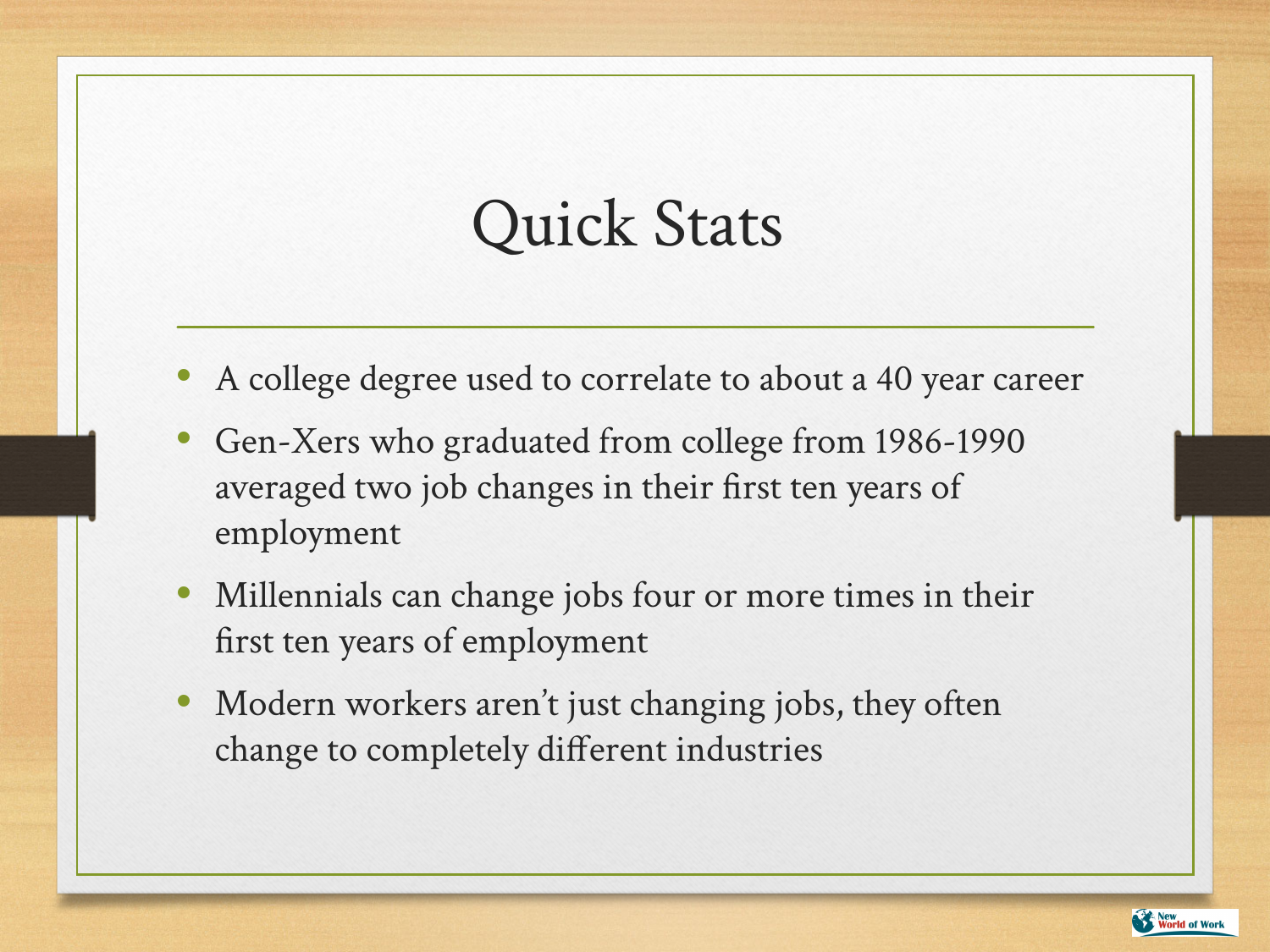

# Quick Stats
A college degree used to correlate to about a 40 year career
Gen-Xers who graduated from college from 1986-1990 averaged two job changes in their first ten years of employment
Millennials can change jobs four or more times in their first ten years of employment
Modern workers aren’t just changing jobs, they often change to completely different industries